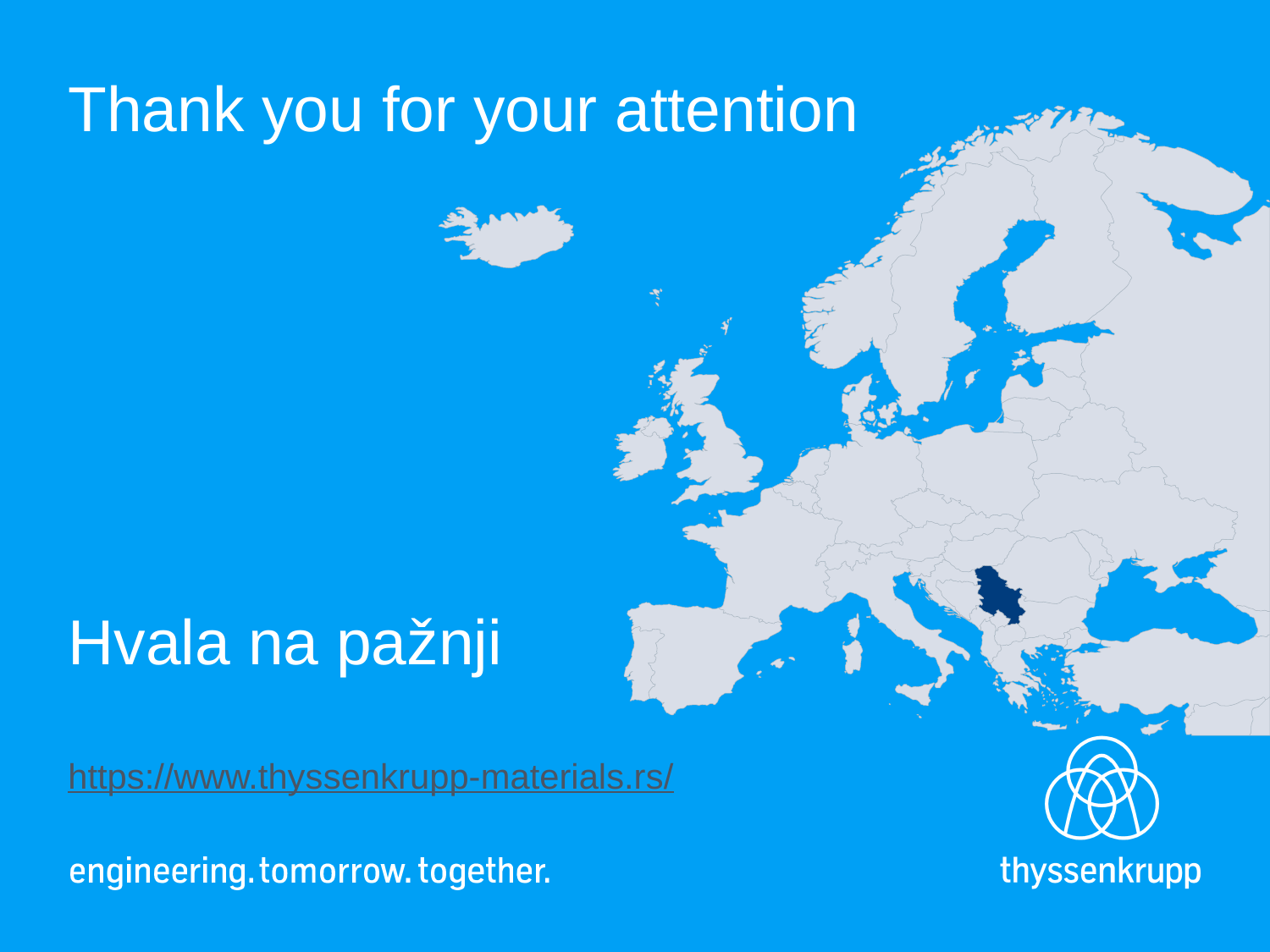

Thank you for your attention

Hvala na pažnji
https://www.thyssenkrupp-materials.rs/

#